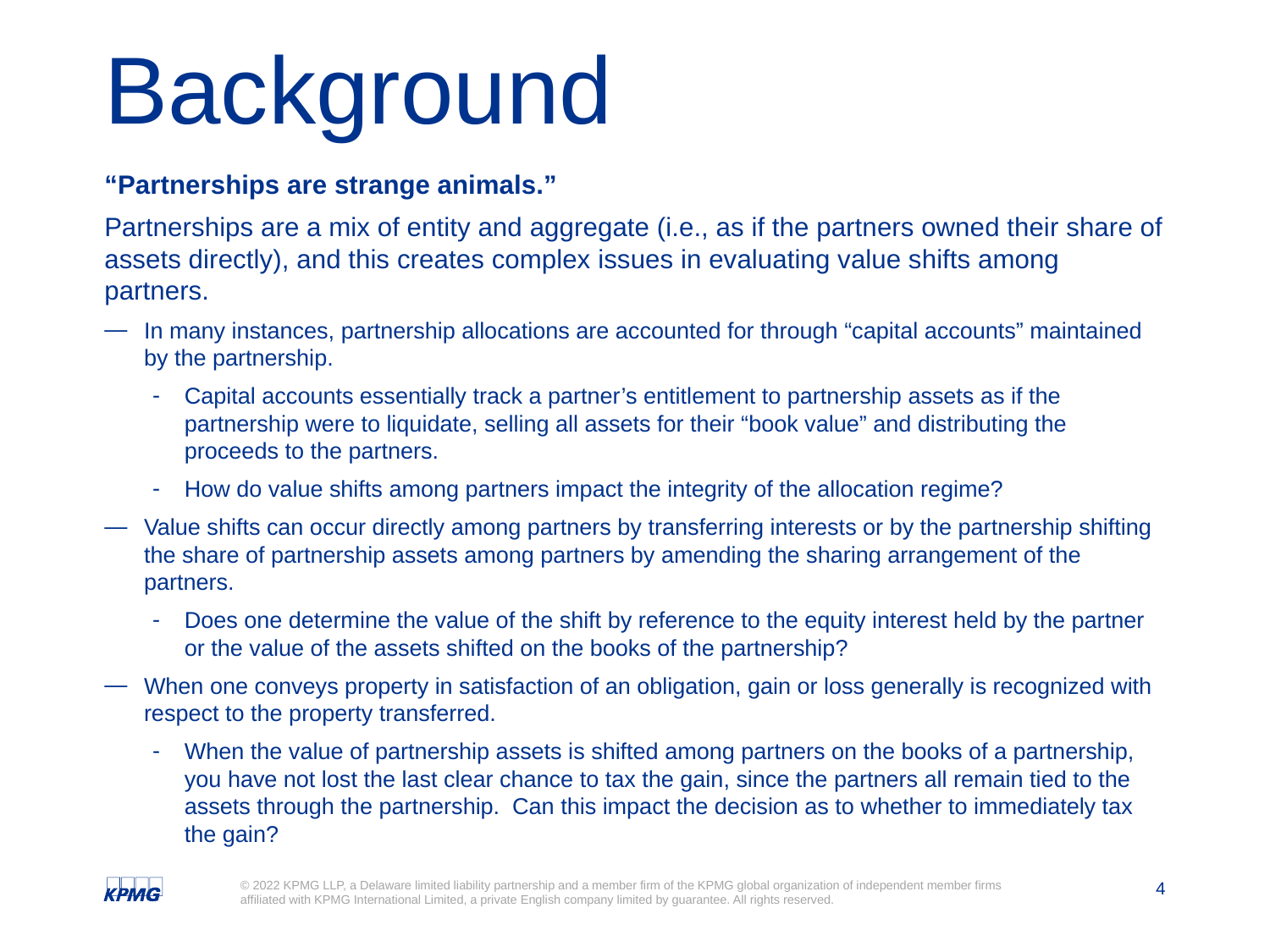

# Background
“Partnerships are strange animals.”
Partnerships are a mix of entity and aggregate (i.e., as if the partners owned their share of assets directly), and this creates complex issues in evaluating value shifts among partners.
In many instances, partnership allocations are accounted for through “capital accounts” maintained by the partnership.
Capital accounts essentially track a partner’s entitlement to partnership assets as if the partnership were to liquidate, selling all assets for their “book value” and distributing the proceeds to the partners.
How do value shifts among partners impact the integrity of the allocation regime?
Value shifts can occur directly among partners by transferring interests or by the partnership shifting the share of partnership assets among partners by amending the sharing arrangement of the partners.
Does one determine the value of the shift by reference to the equity interest held by the partner or the value of the assets shifted on the books of the partnership?
When one conveys property in satisfaction of an obligation, gain or loss generally is recognized with respect to the property transferred.
When the value of partnership assets is shifted among partners on the books of a partnership, you have not lost the last clear chance to tax the gain, since the partners all remain tied to the assets through the partnership.  Can this impact the decision as to whether to immediately tax the gain?